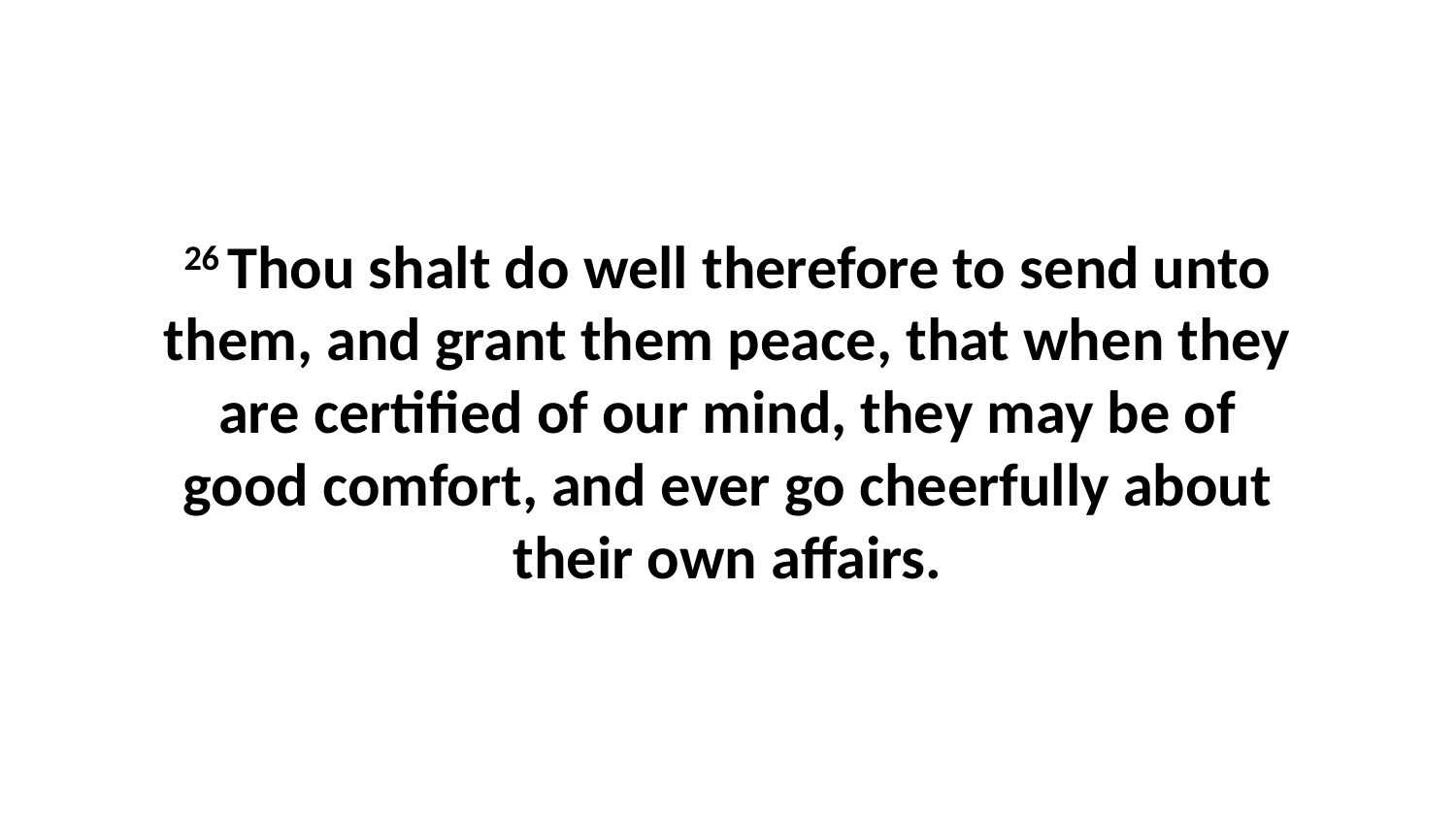

26 Thou shalt do well therefore to send unto them, and grant them peace, that when they are certified of our mind, they may be of good comfort, and ever go cheerfully about their own affairs.